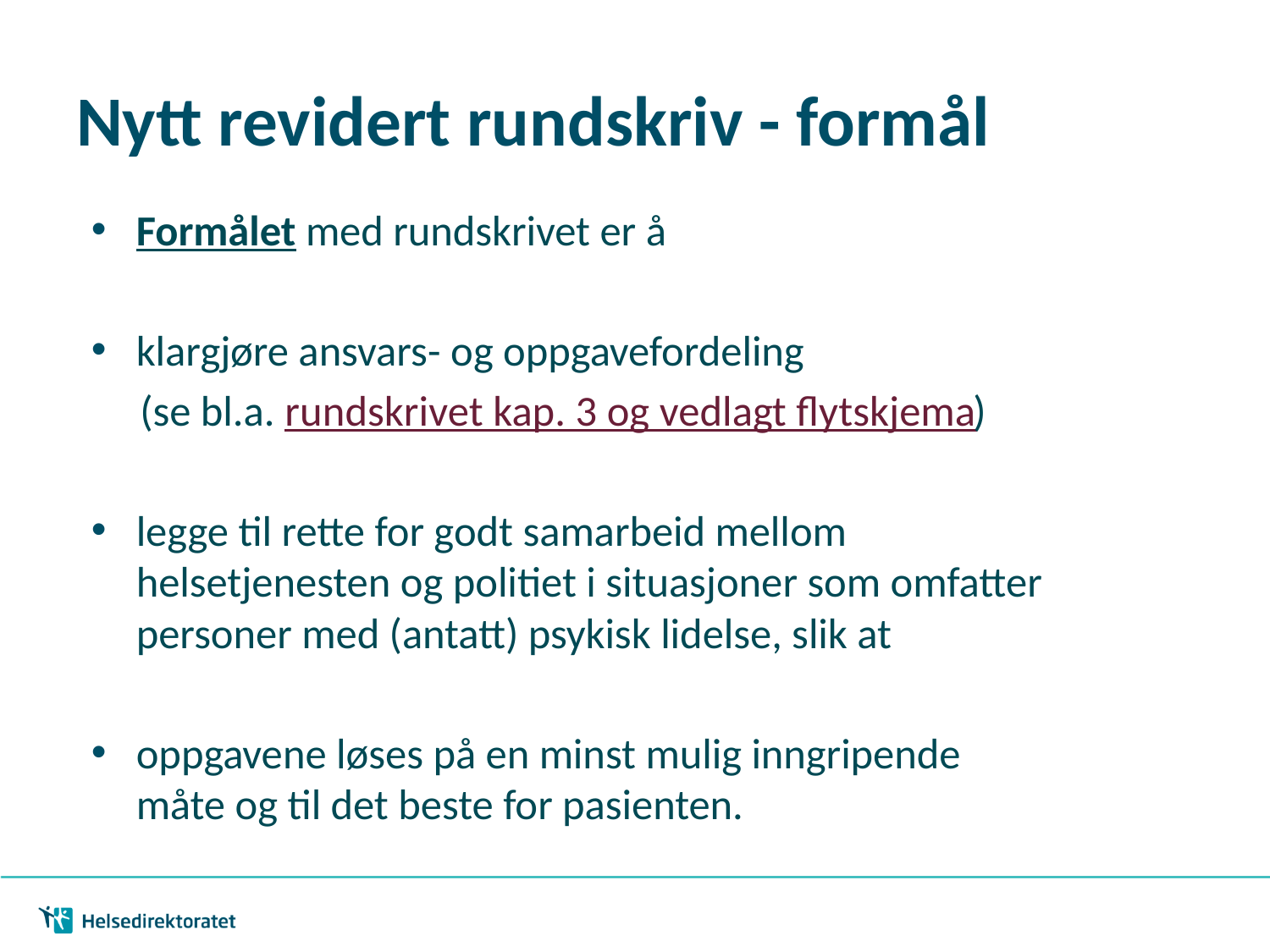

# Nytt revidert rundskriv - formål
Formålet med rundskrivet er å

klargjøre ansvars-­ og oppgavefordeling
     (se bl.a. rundskrivet kap. 3 og vedlagt flytskjema)

legge til rette for godt samarbeid mellom helsetjenesten og politiet i situasjoner som omfatter personer med (antatt) psykisk lidelse, slik at

oppgavene løses på en minst mulig inngripende måte og til det beste for pasienten.